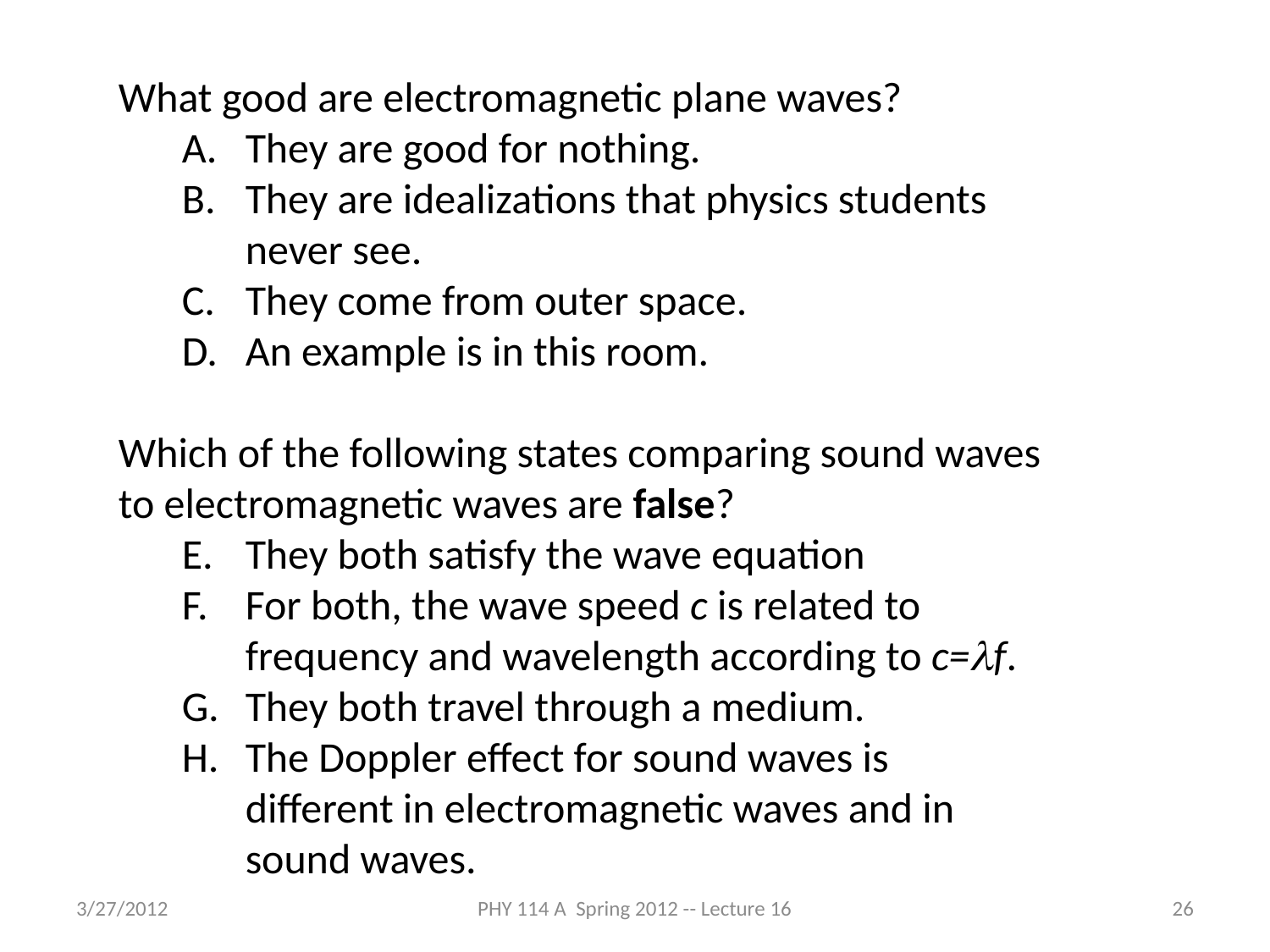

What good are electromagnetic plane waves?
They are good for nothing.
They are idealizations that physics students never see.
They come from outer space.
An example is in this room.

Which of the following states comparing sound waves to electromagnetic waves are false?
They both satisfy the wave equation
For both, the wave speed c is related to frequency and wavelength according to c=λf.
They both travel through a medium.
The Doppler effect for sound waves is different in electromagnetic waves and in sound waves.

3/27/2012
PHY 114 A  Spring 2012 -- Lecture 16
26